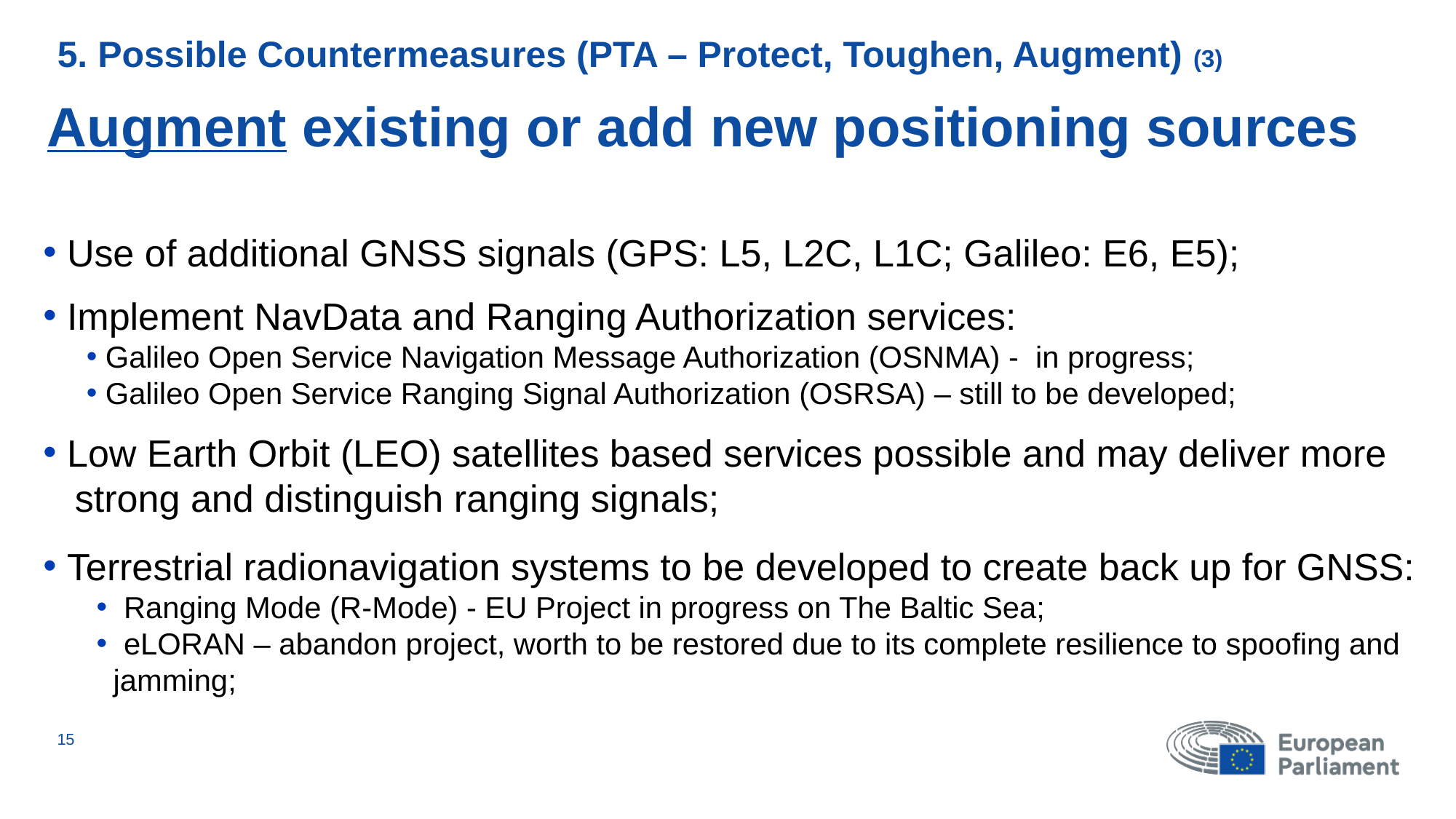

5. Possible Countermeasures (PTA – Protect, Toughen, Augment) (3)

# Augment existing or add new positioning sources
 Use of additional GNSS signals (GPS: L5, L2C, L1C; Galileo: E6, E5);
 Implement NavData and Ranging Authorization services:
 Galileo Open Service Navigation Message Authorization (OSNMA) -  in progress;
 Galileo Open Service Ranging Signal Authorization (OSRSA) – still to be developed;
 Low Earth Orbit (LEO) satellites based services possible and may deliver more
   strong and distinguish ranging signals;
 Terrestrial radionavigation systems to be developed to create back up for GNSS:
  Ranging Mode (R-Mode) - EU Project in progress on The Baltic Sea;
  eLORAN – abandon project, worth to be restored due to its complete resilience to spoofing and
  jamming;